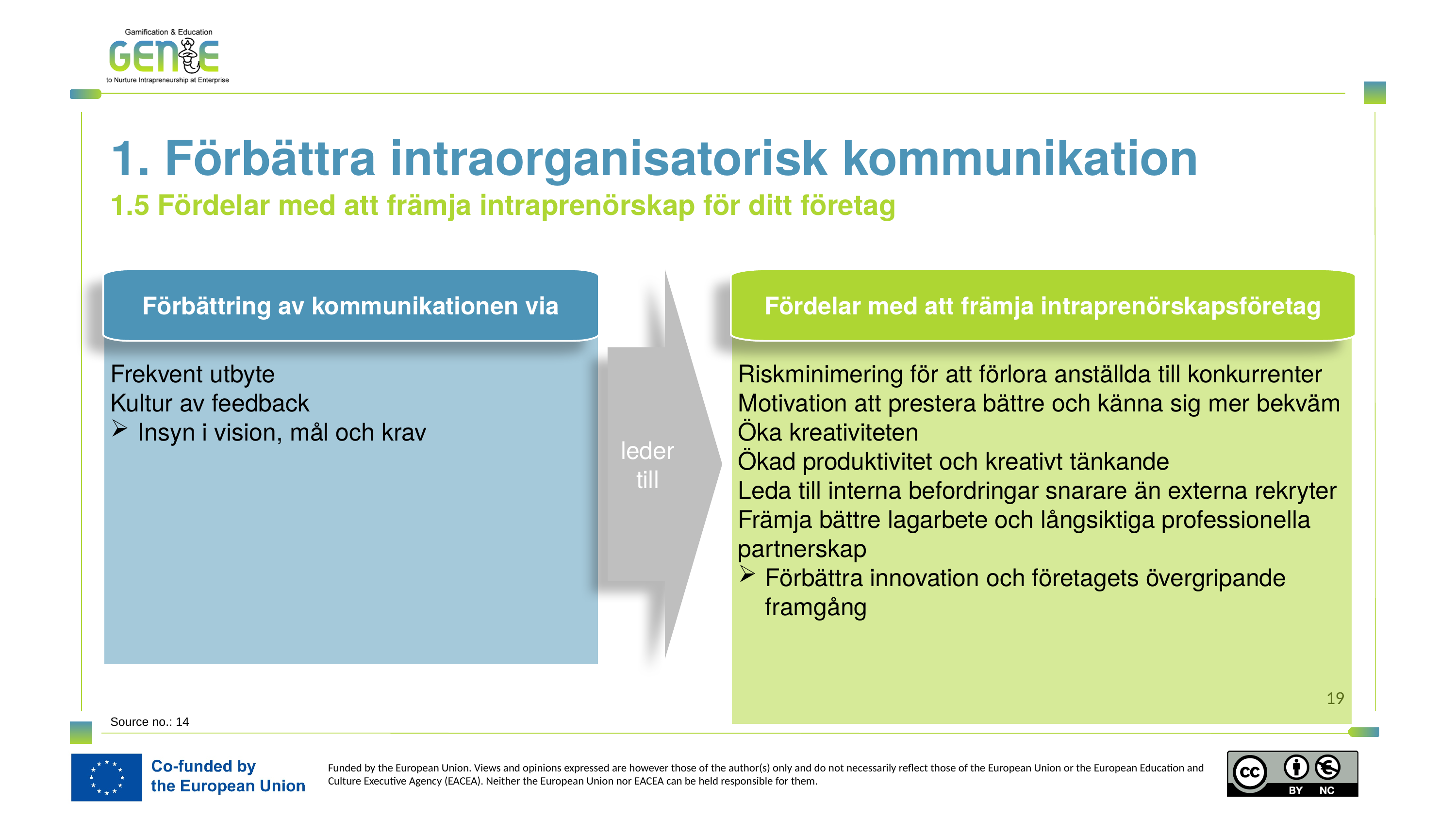

1. Förbättra intraorganisatorisk kommunikation

1.5 Fördelar med att främja intraprenörskap för ditt företag

Förbättring av kommunikationen via
leder till
Fördelar med att främja intraprenörskapsföretag
Frekvent utbyte
Kultur av feedback
Insyn i vision, mål och krav
Riskminimering för att förlora anställda till konkurrenter
Motivation att prestera bättre och känna sig mer bekväm
Öka kreativiteten
Ökad produktivitet och kreativt tänkande
Leda till interna befordringar snarare än externa rekryter
Främja bättre lagarbete och långsiktiga professionella partnerskap
Förbättra innovation och företagets övergripande framgång
Source no.: 14